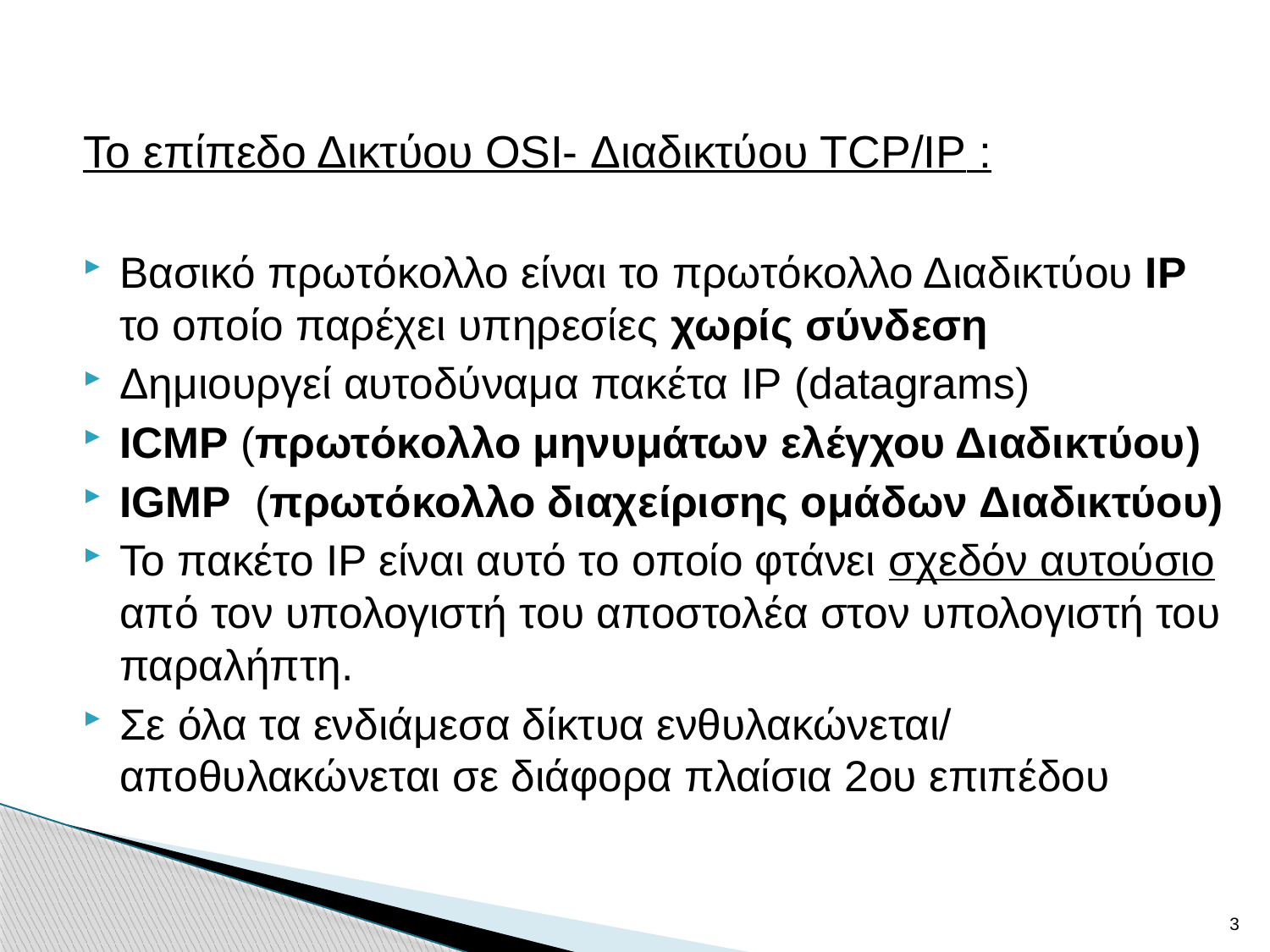

Το επίπεδο Δικτύου OSI- Διαδικτύου TCP/IP :

Βασικό πρωτόκολλο είναι το πρωτόκολλο Διαδικτύου IP το οποίο παρέχει υπηρεσίες χωρίς σύνδεση
Δημιουργεί αυτοδύναμα πακέτα IP (datagrams)
ICMP (πρωτόκολλο μηνυμάτων ελέγχου Διαδικτύου)
IGMP  (πρωτόκολλο διαχείρισης ομάδων Διαδικτύου)
Το πακέτο IP είναι αυτό το οποίο φτάνει σχεδόν αυτούσιο από τον υπολογιστή του αποστολέα στον υπολογιστή του παραλήπτη.
Σε όλα τα ενδιάμεσα δίκτυα ενθυλακώνεται/ αποθυλακώνεται σε διάφορα πλαίσια 2ου επιπέδου

3